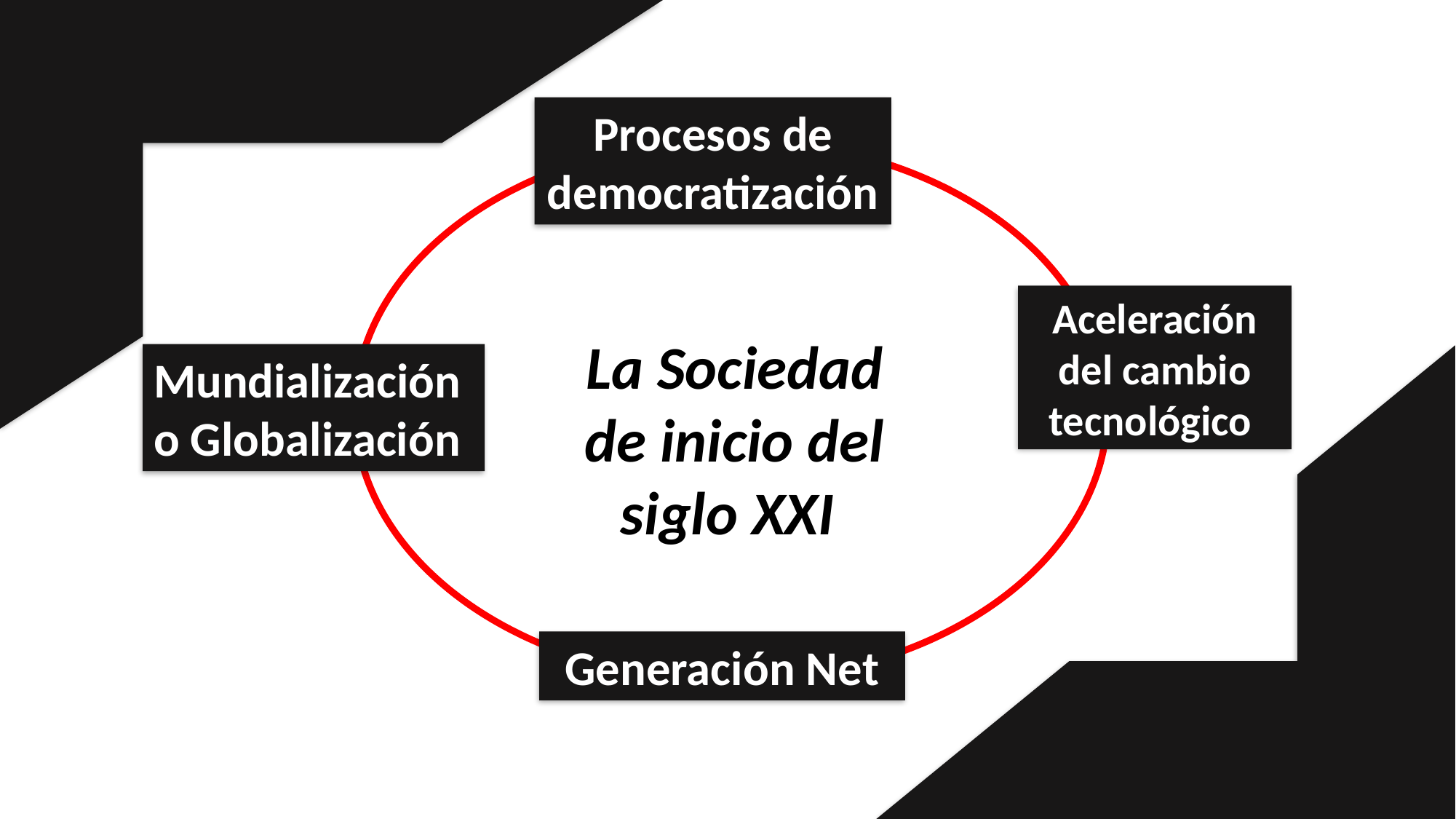

Procesos de democratización

Aceleración del cambio tecnológico

La Sociedad de inicio del siglo XXI
Mundialización o Globalización
Generación Net